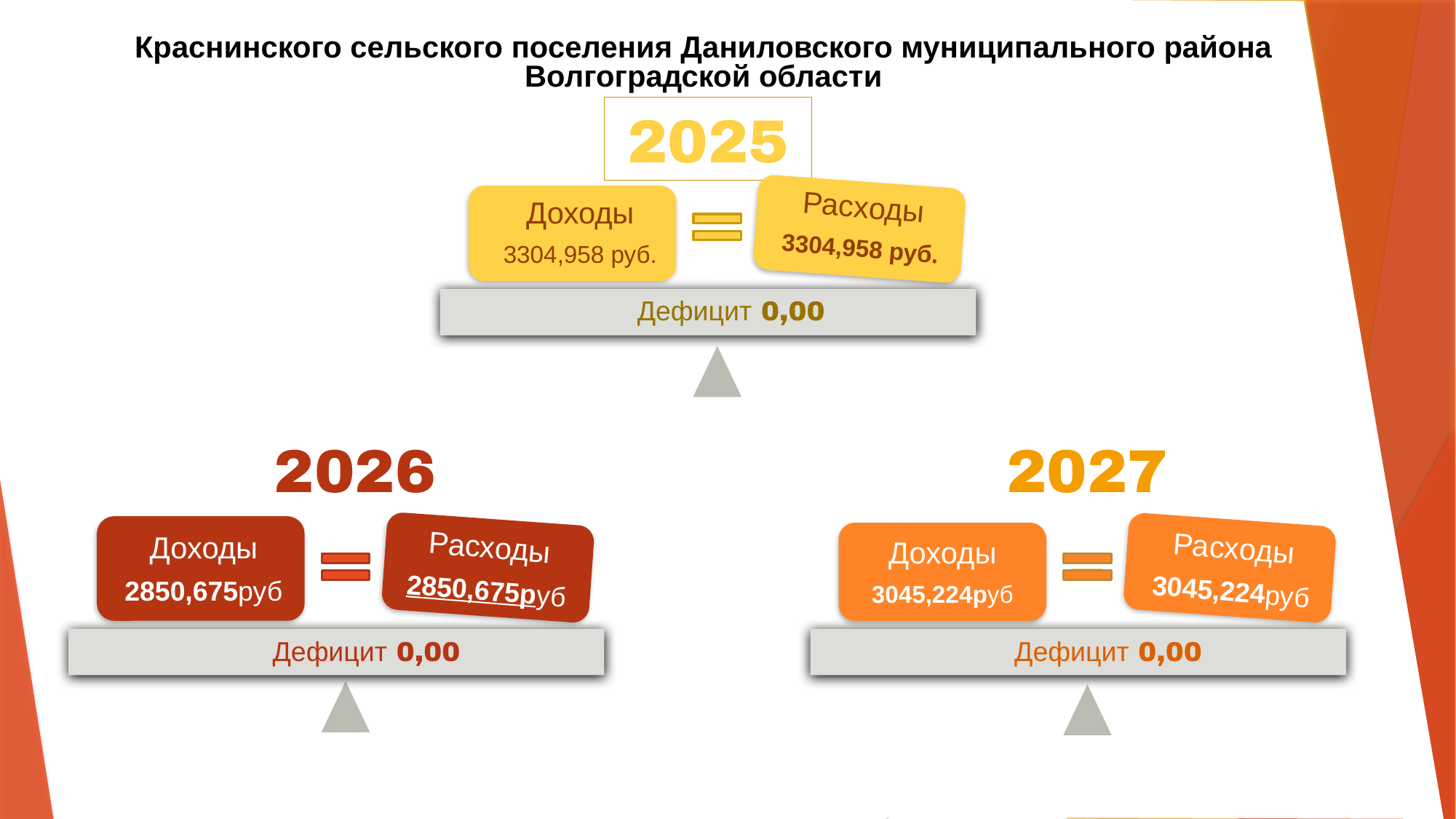

Краснинского сельского поселения Даниловского муниципального района Волгоградской области
2025

Расходы
3304,958 руб.

Доходы
3304,958 руб.

Дефицит 0,00

2026
2027_

Расходы
2850,675руб
Доходы
2850,675руб

Расходы
3045,224руб
Доходы
3045,224руб

Дефицит 0,00

Дефицит 0,00